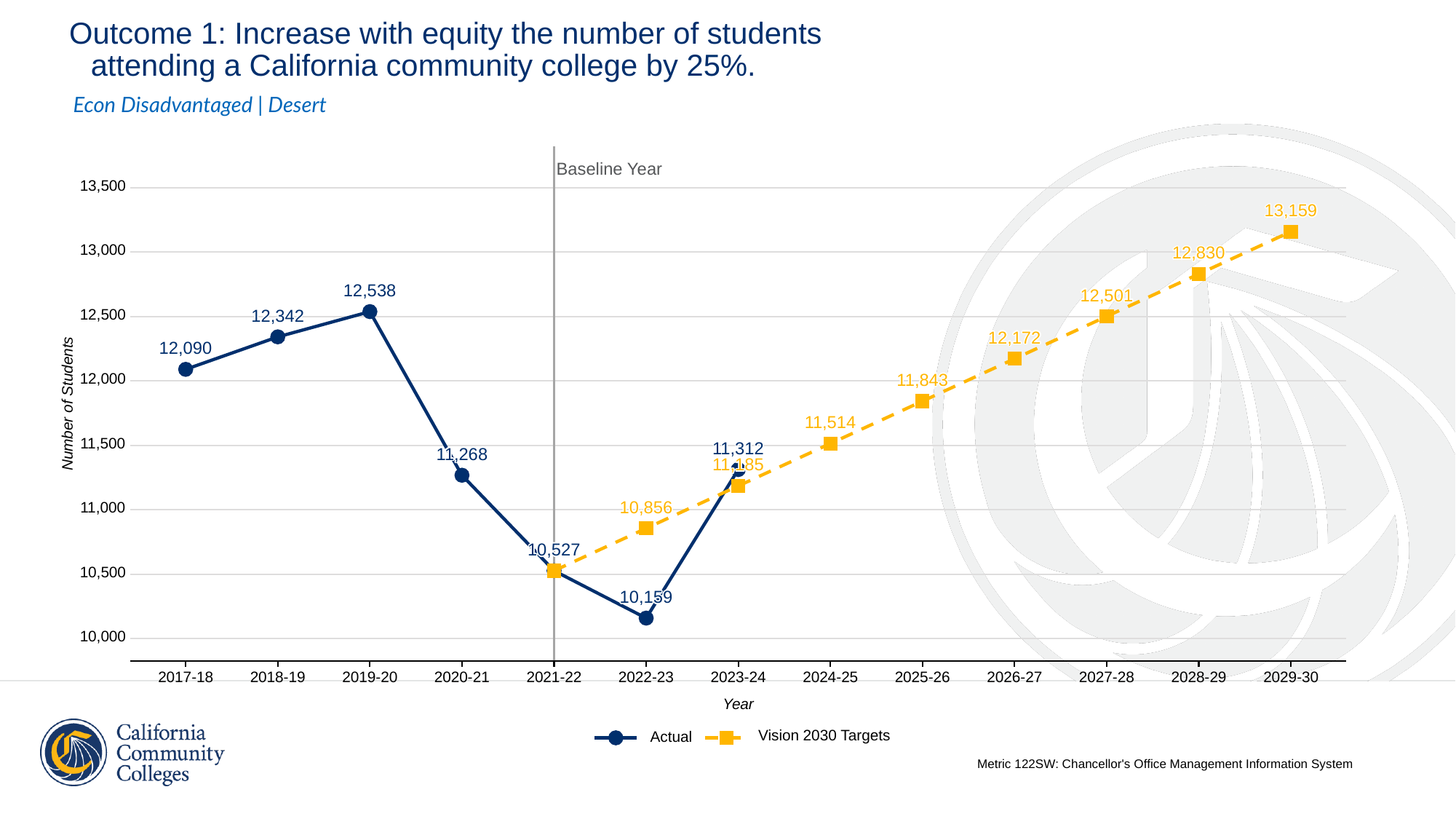

Outcome 1: Increase with equity the number of students
   attending a California community college by 25%.
Econ Disadvantaged | Desert

Baseline Year
13,500

13,159
13,159
13,159
13,159
13,159
13,159
13,159
13,159
13,159
13,159
13,159
13,159
13,159
13,159
13,159
13,159
13,159

13,000
12,830
12,830
12,830
12,830
12,830
12,830
12,830
12,830
12,830
12,830
12,830
12,830
12,830
12,830
12,830
12,830
12,830

12,538
12,538
12,538
12,538
12,538
12,538
12,538
12,538
12,538
12,538
12,538
12,538
12,538
12,538
12,538
12,538
12,538
12,501
12,501
12,501
12,501
12,501
12,501
12,501
12,501
12,501
12,501
12,501
12,501
12,501
12,501
12,501
12,501
12,501

12,342
12,342
12,342
12,342
12,342
12,500
12,342
12,342

12,342
12,342
12,342
12,342
12,342
12,342
12,342
12,342
12,342
12,342

12,172
12,172
12,172
12,172
12,172
12,172
12,172
12,172
12,172
12,172
12,172
12,172
12,172
12,172
12,172
12,172
12,172
12,090
12,090
12,090
12,090
12,090
12,090
12,090
12,090
12,090
12,090
12,090
12,090
12,090
12,090
12,090
12,090
12,090

11,843
11,843
11,843
11,843
11,843
12,000
11,843
11,843
11,843
11,843
11,843
11,843
11,843
11,843
11,843
11,843
11,843
11,843

Number of Students
11,514
11,514
11,514
11,514
11,514
11,514
11,514
11,514
11,514
11,514
11,514
11,514
11,514
11,514
11,514
11,514
11,514

11,500
11,312
11,312
11,312
11,312
11,312
11,312
11,312
11,312
11,312
11,312
11,312
11,312
11,312
11,312
11,312
11,312
11,312

11,268
11,268
11,268
11,268
11,268
11,268
11,268
11,268
11,268
11,268
11,268
11,268
11,268
11,268
11,268
11,268
11,268
11,185
11,185
11,185
11,185
11,185
11,185
11,185
11,185
11,185
11,185
11,185
11,185
11,185
11,185
11,185
11,185
11,185

10,856
10,856
10,856
10,856
10,856
10,856
10,856
10,856
10,856
10,856
10,856
10,856
10,856
10,856
10,856
10,856
10,856
11,000

10,527
10,527
10,527
10,527
10,527
10,527
10,527
10,527
10,527
10,527
10,527
10,527
10,527
10,527
10,527
10,527
10,527

10,500

10,159
10,159
10,159
10,159
10,159
10,159
10,159
10,159
10,159
10,159
10,159
10,159
10,159
10,159
10,159
10,159
10,159

10,000

2017-18
2018-19
2019-20
2020-21
2021-22
2022-23
2023-24
2024-25
2025-26
2026-27
2027-28
2028-29
2029-30
Year
Vision 2030 Targets

Actual

Metric 122SW: Chancellor's Office Management Information System